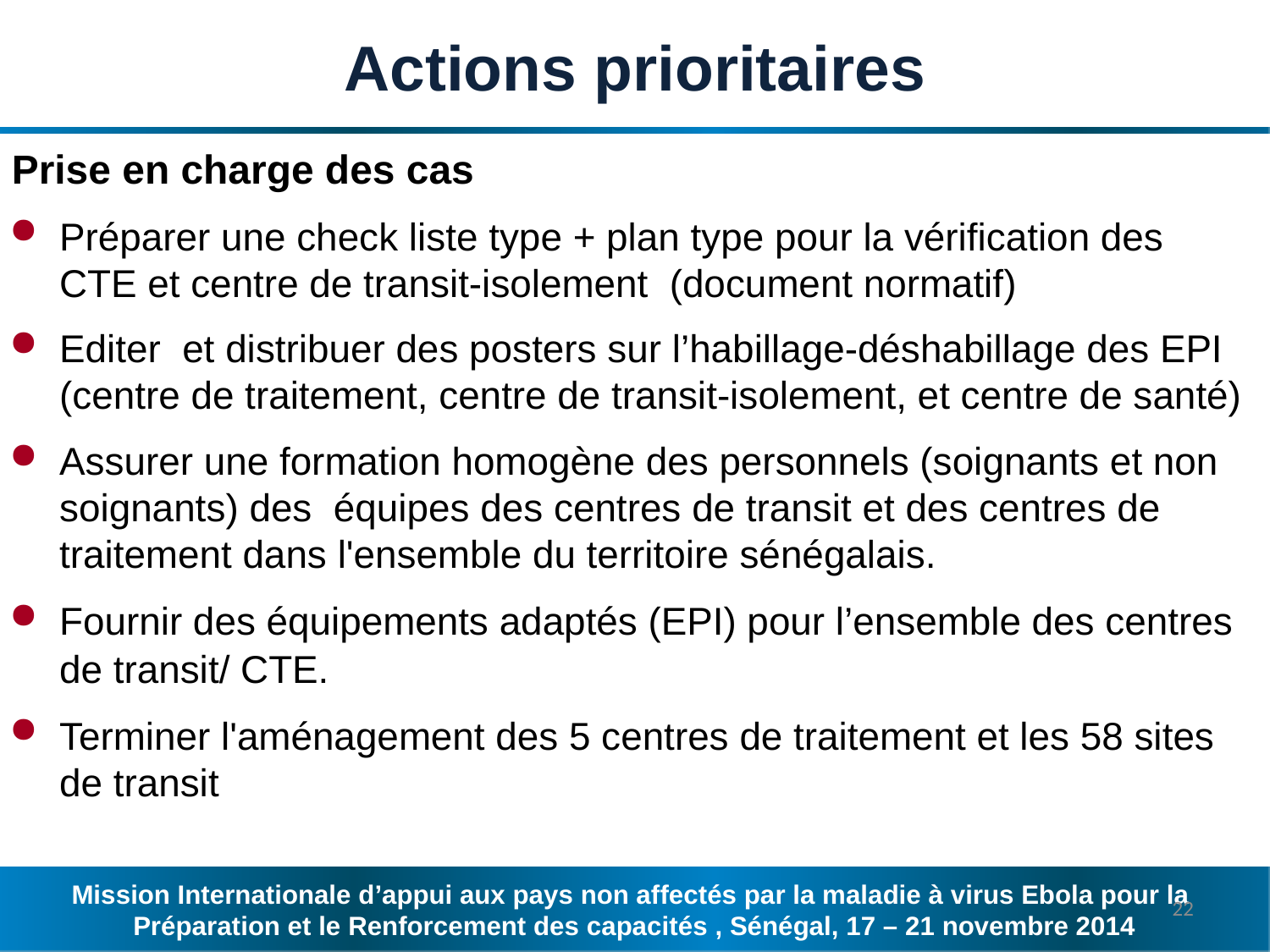

Actions prioritaires
Prise en charge des cas
Préparer une check liste type + plan type pour la vérification des  CTE et centre de transit-isolement  (document normatif)
Editer  et distribuer des posters sur l’habillage-déshabillage des EPI (centre de traitement, centre de transit-isolement, et centre de santé)
Assurer une formation homogène des personnels (soignants et non soignants) des  équipes des centres de transit et des centres de traitement dans l'ensemble du territoire sénégalais.
Fournir des équipements adaptés (EPI) pour l’ensemble des centres de transit/ CTE.
Terminer l'aménagement des 5 centres de traitement et les 58 sites de transit

22